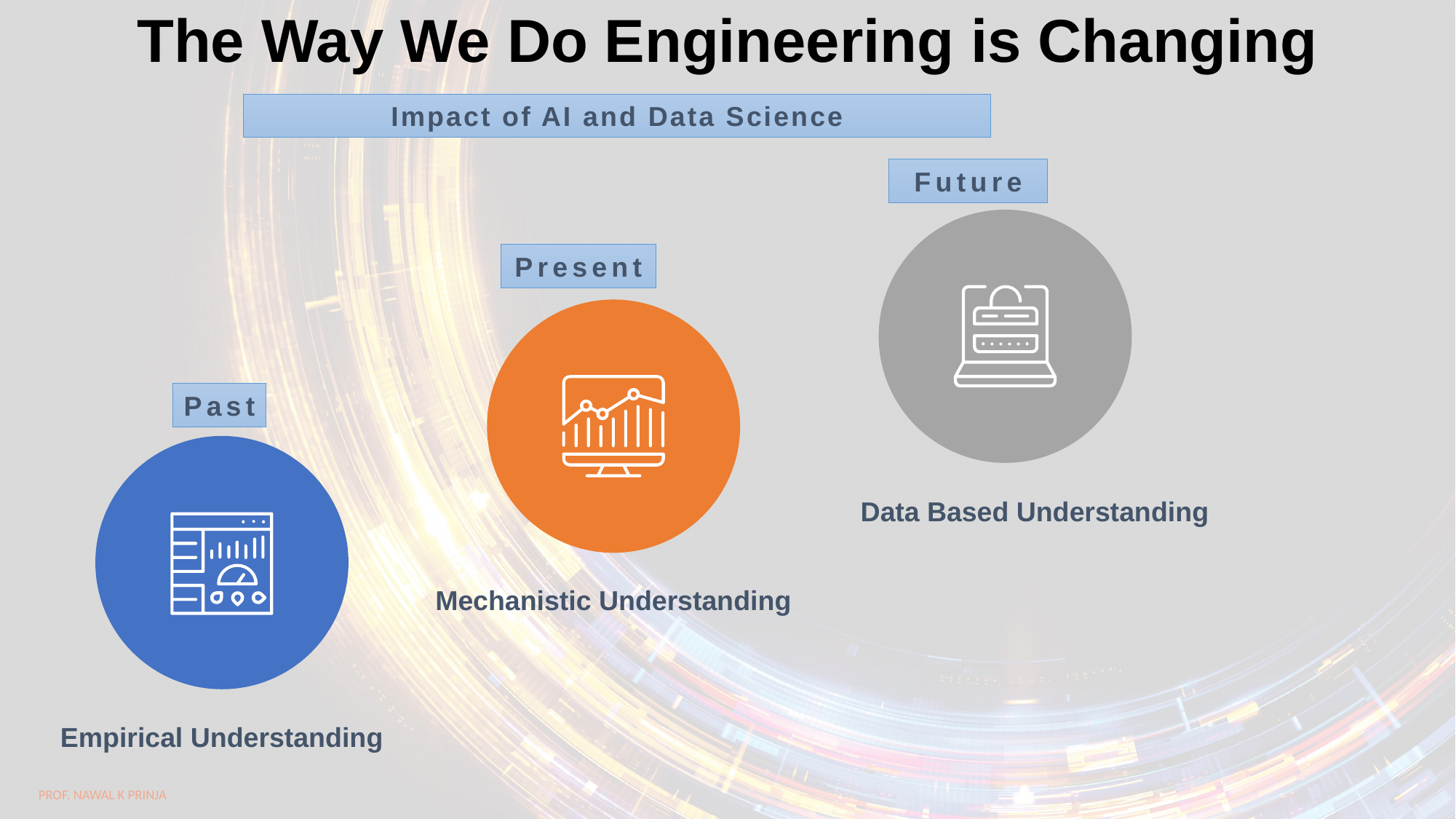

The Way We Do Engineering is Changing
Impact of AI and Data Science
Future

Present

Past

Data Based Understanding

Mechanistic Understanding
Empirical Understanding
Prof. Nawal K Prinja